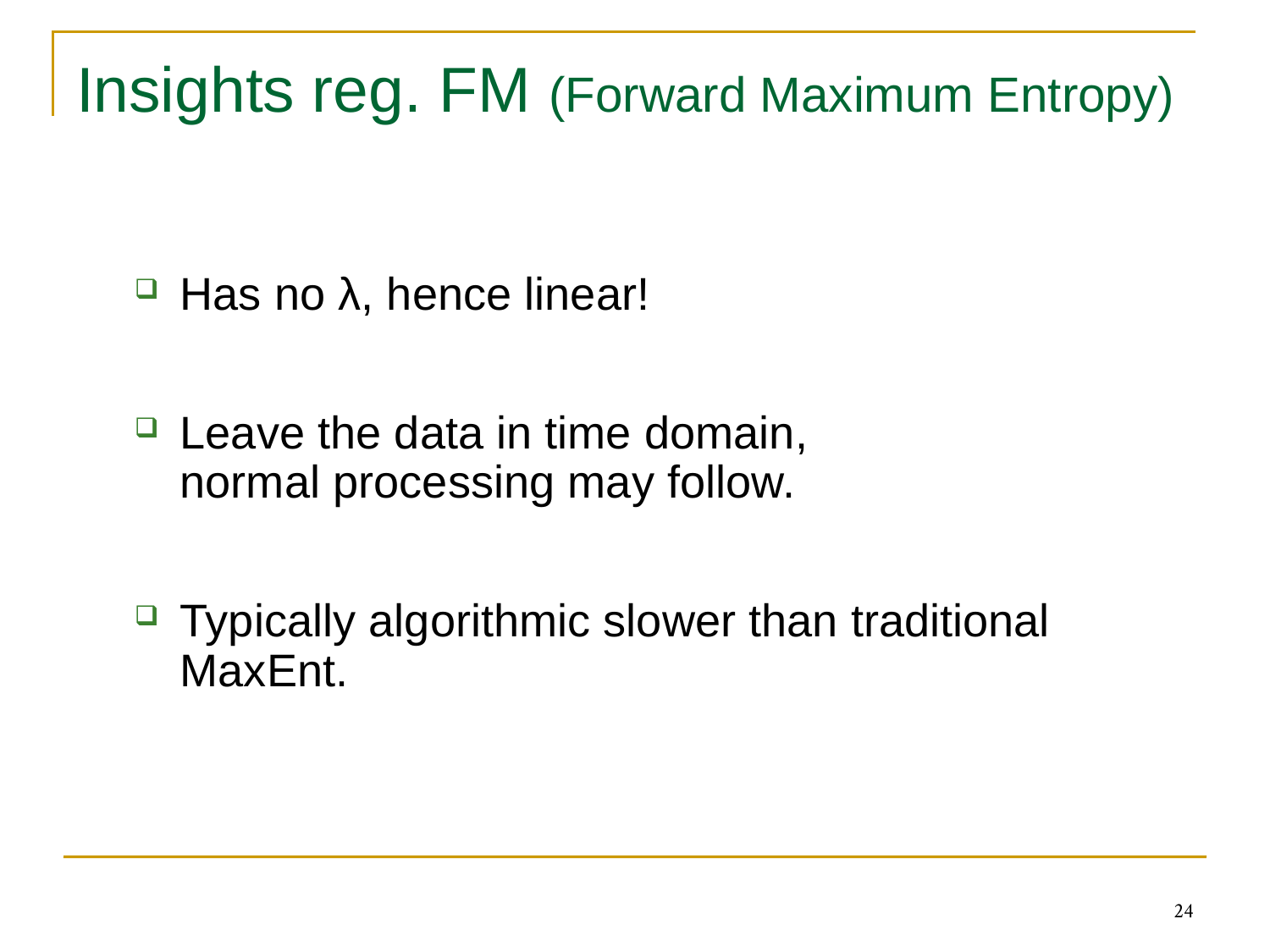

# Insights reg. FM (Forward Maximum Entropy)
Has no λ, hence linear!

Leave the data in time domain,
normal processing may follow.

Typically algorithmic slower than traditional MaxEnt.

24